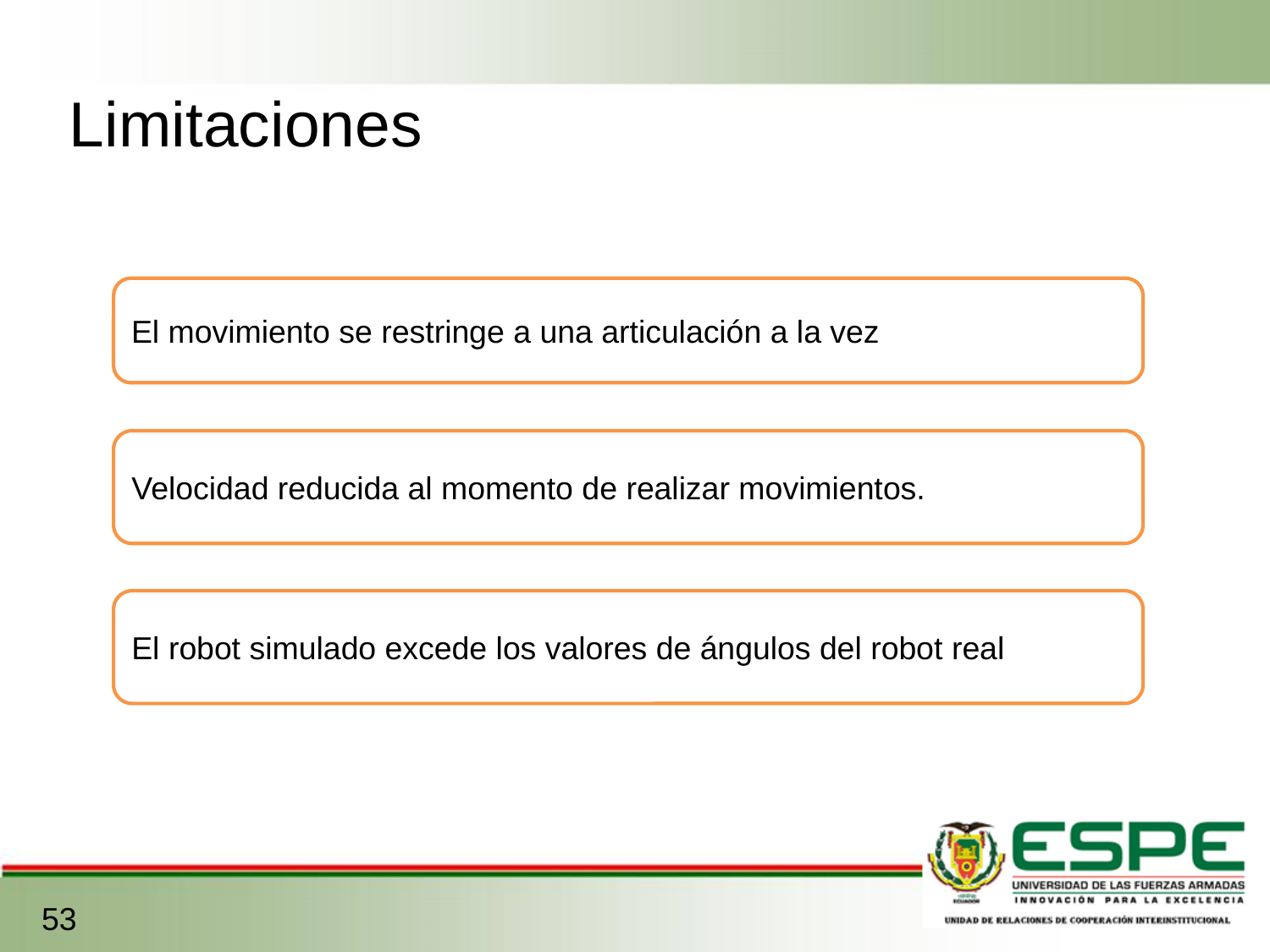

Limitaciones
El movimiento se restringe a una articulación a la vez
Velocidad reducida al momento de realizar movimientos.
El robot simulado excede los valores de ángulos del robot real
53